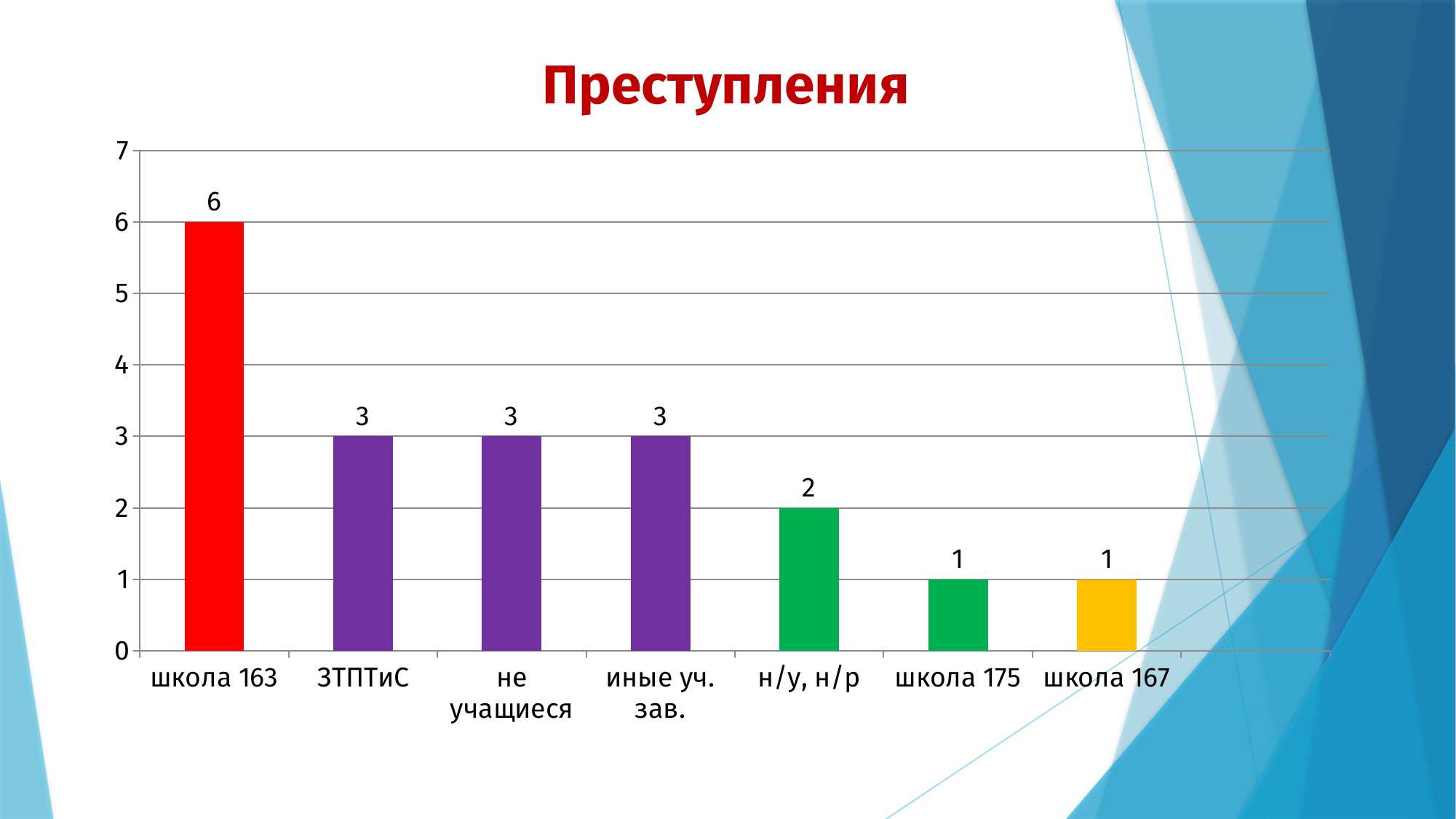

# Преступления

### Chart

| Category | Столбец1 |
|---|---|
| школа 163 | 6.0 |
| ЗТПТиС | 3.0 |
| не учащиеся | 3.0 |
| иные уч. зав. | 3.0 |
| н/у, н/р | 2.0 |
| школа 175 | 1.0 |
| школа 167 | 1.0 |